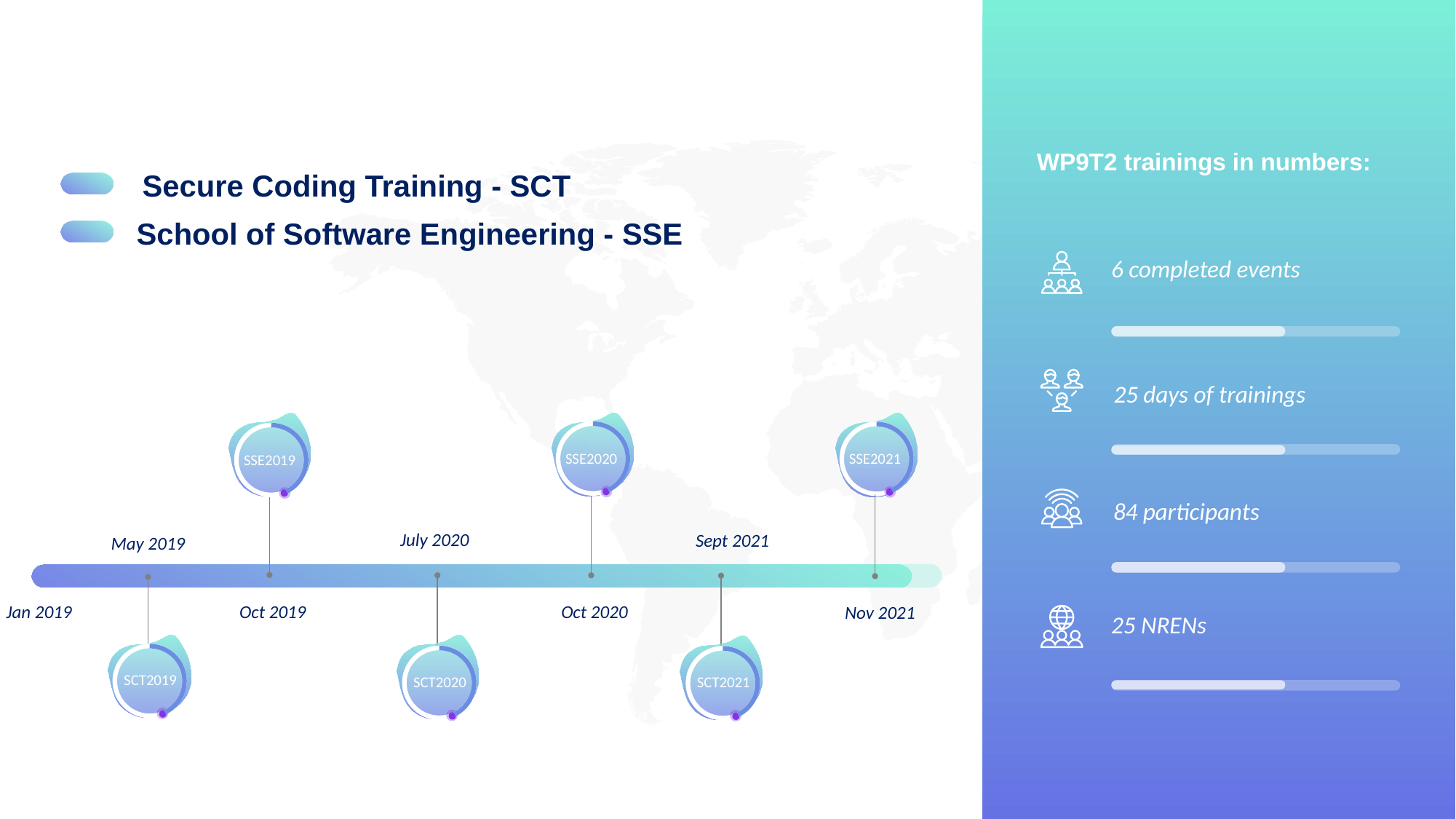

WP9T2 trainings in numbers:
Secure Coding Training - SCT
School of Software Engineering - SSE

6 completed events

25 days of trainings

84 participants

25 NRENs

SSE2020

SSE2021

SSE2019

July 2020
Sept 2021
May 2019

Jan 2019
Oct 2019
Oct 2020
Nov 2021

SCT2019

SCT2020

SCT2021